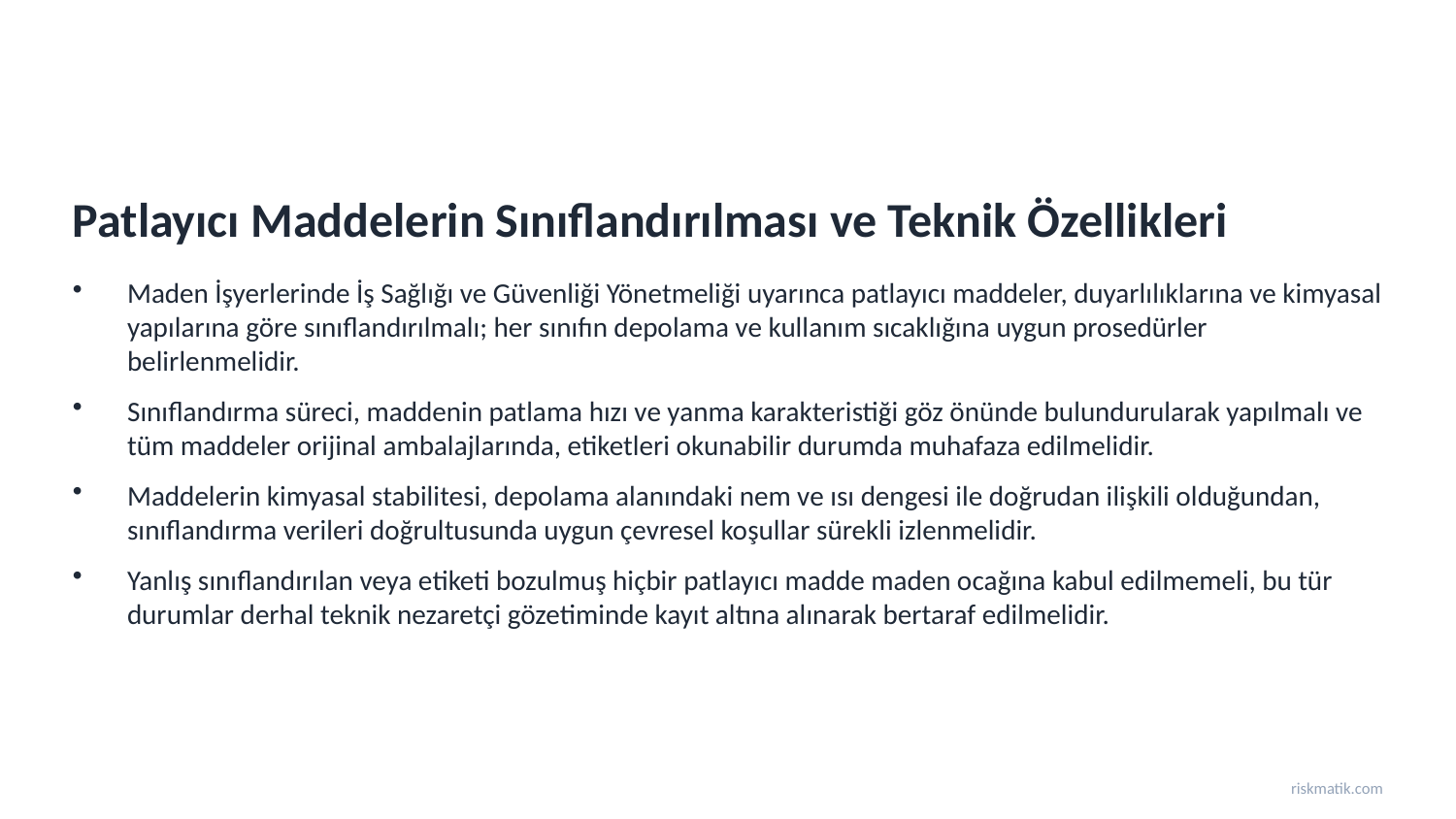

Patlayıcı Maddelerin Sınıflandırılması ve Teknik Özellikleri
Maden İşyerlerinde İş Sağlığı ve Güvenliği Yönetmeliği uyarınca patlayıcı maddeler, duyarlılıklarına ve kimyasal yapılarına göre sınıflandırılmalı; her sınıfın depolama ve kullanım sıcaklığına uygun prosedürler belirlenmelidir.
Sınıflandırma süreci, maddenin patlama hızı ve yanma karakteristiği göz önünde bulundurularak yapılmalı ve tüm maddeler orijinal ambalajlarında, etiketleri okunabilir durumda muhafaza edilmelidir.
Maddelerin kimyasal stabilitesi, depolama alanındaki nem ve ısı dengesi ile doğrudan ilişkili olduğundan, sınıflandırma verileri doğrultusunda uygun çevresel koşullar sürekli izlenmelidir.
Yanlış sınıflandırılan veya etiketi bozulmuş hiçbir patlayıcı madde maden ocağına kabul edilmemeli, bu tür durumlar derhal teknik nezaretçi gözetiminde kayıt altına alınarak bertaraf edilmelidir.
riskmatik.com